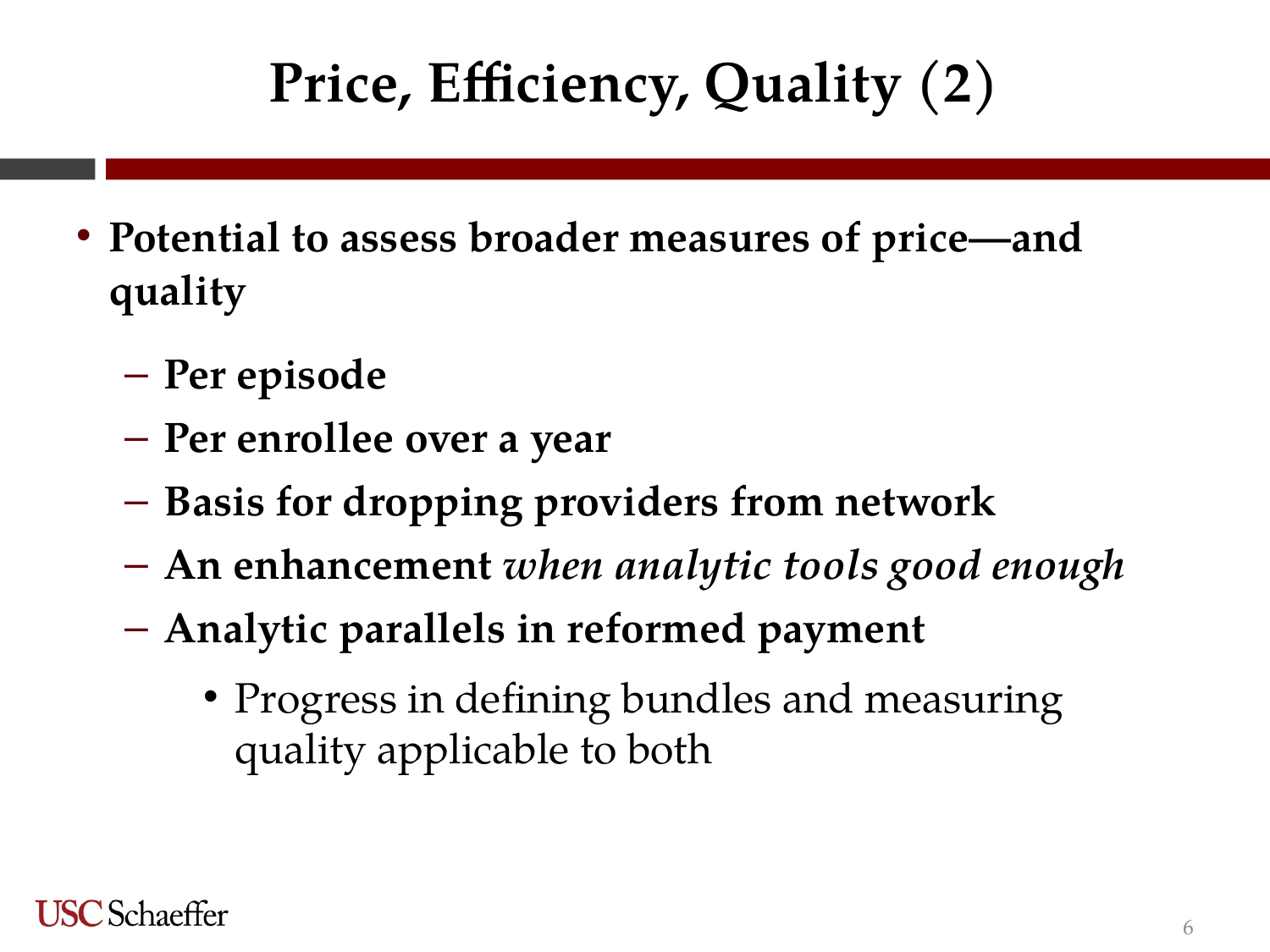

# Price, Efficiency, Quality (2)
Potential to assess broader measures of price—and quality
Per episode
Per enrollee over a year
Basis for dropping providers from network
An enhancement when analytic tools good enough
Analytic parallels in reformed payment
Progress in defining bundles and measuring quality applicable to both

6